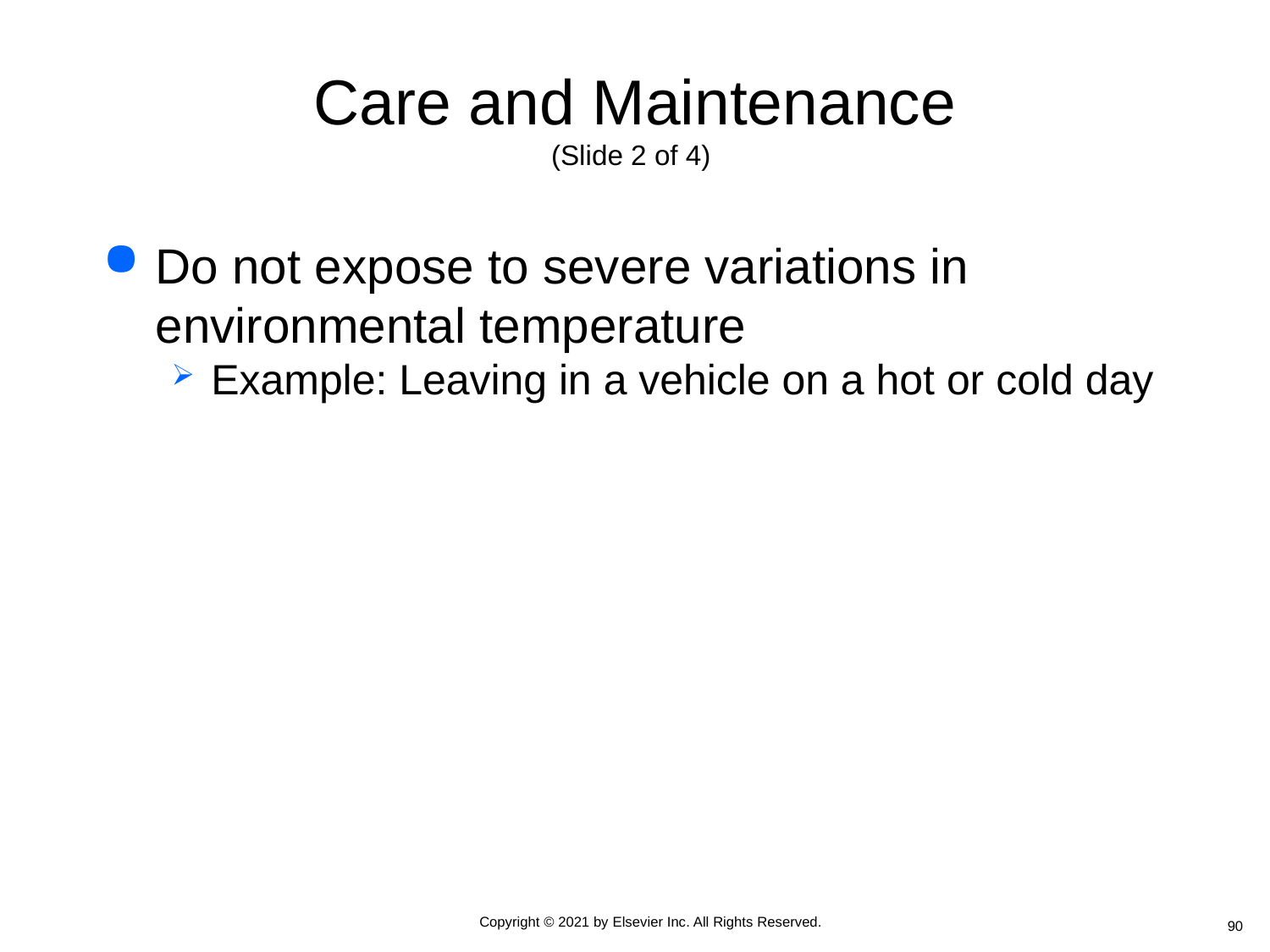

# Care and Maintenance (Slide 2 of 4)
Do not expose to severe variations in environmental temperature
Example: Leaving in a vehicle on a hot or cold day

90